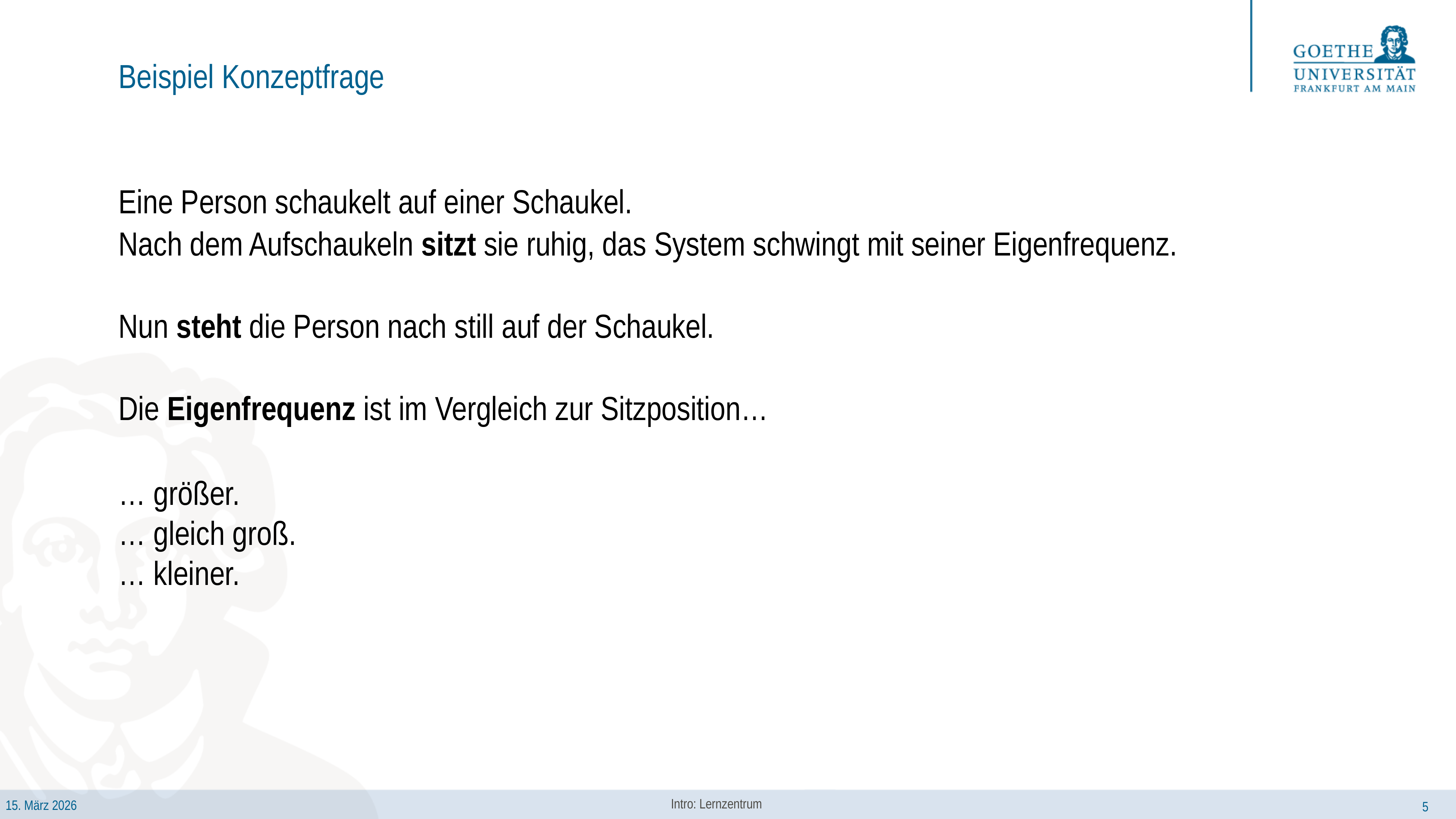

# Beispiel Konzeptfrage
Eine Person schaukelt auf einer Schaukel.
Nach dem Aufschaukeln sitzt sie ruhig, das System schwingt mit seiner Eigenfrequenz.
Nun steht die Person nach still auf der Schaukel.
Die Eigenfrequenz ist im Vergleich zur Sitzposition…

… größer.
… gleich groß.
… kleiner.
Intro: Lernzentrum
5